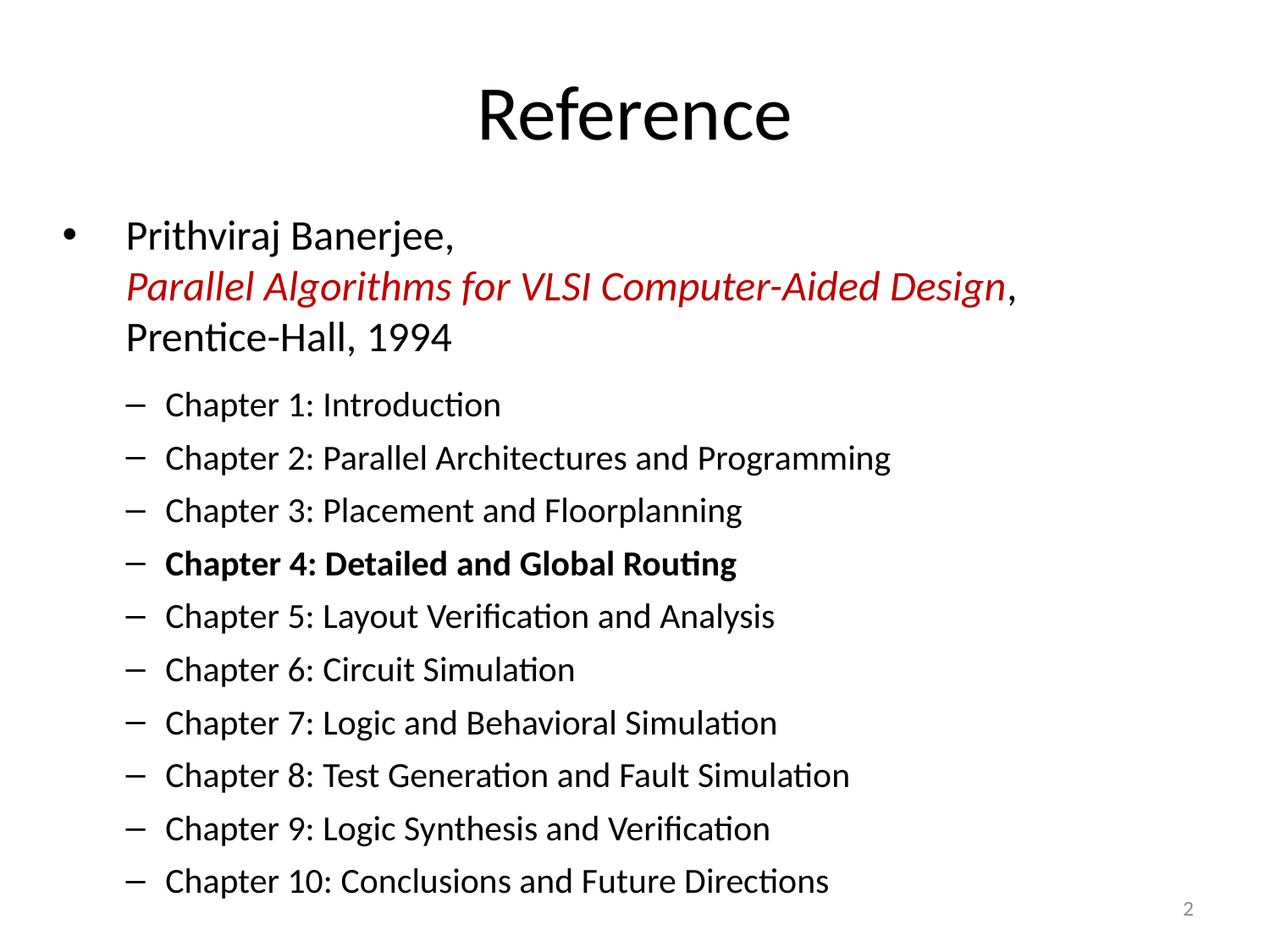

# Reference
Prithviraj Banerjee,
	Parallel Algorithms for VLSI Computer-Aided Design,
	Prentice-Hall, 1994
Chapter 1: Introduction
Chapter 2: Parallel Architectures and Programming
Chapter 3: Placement and Floorplanning
Chapter 4: Detailed and Global Routing
Chapter 5: Layout Verification and Analysis
Chapter 6: Circuit Simulation
Chapter 7: Logic and Behavioral Simulation
Chapter 8: Test Generation and Fault Simulation
Chapter 9: Logic Synthesis and Verification
Chapter 10: Conclusions and Future Directions

2